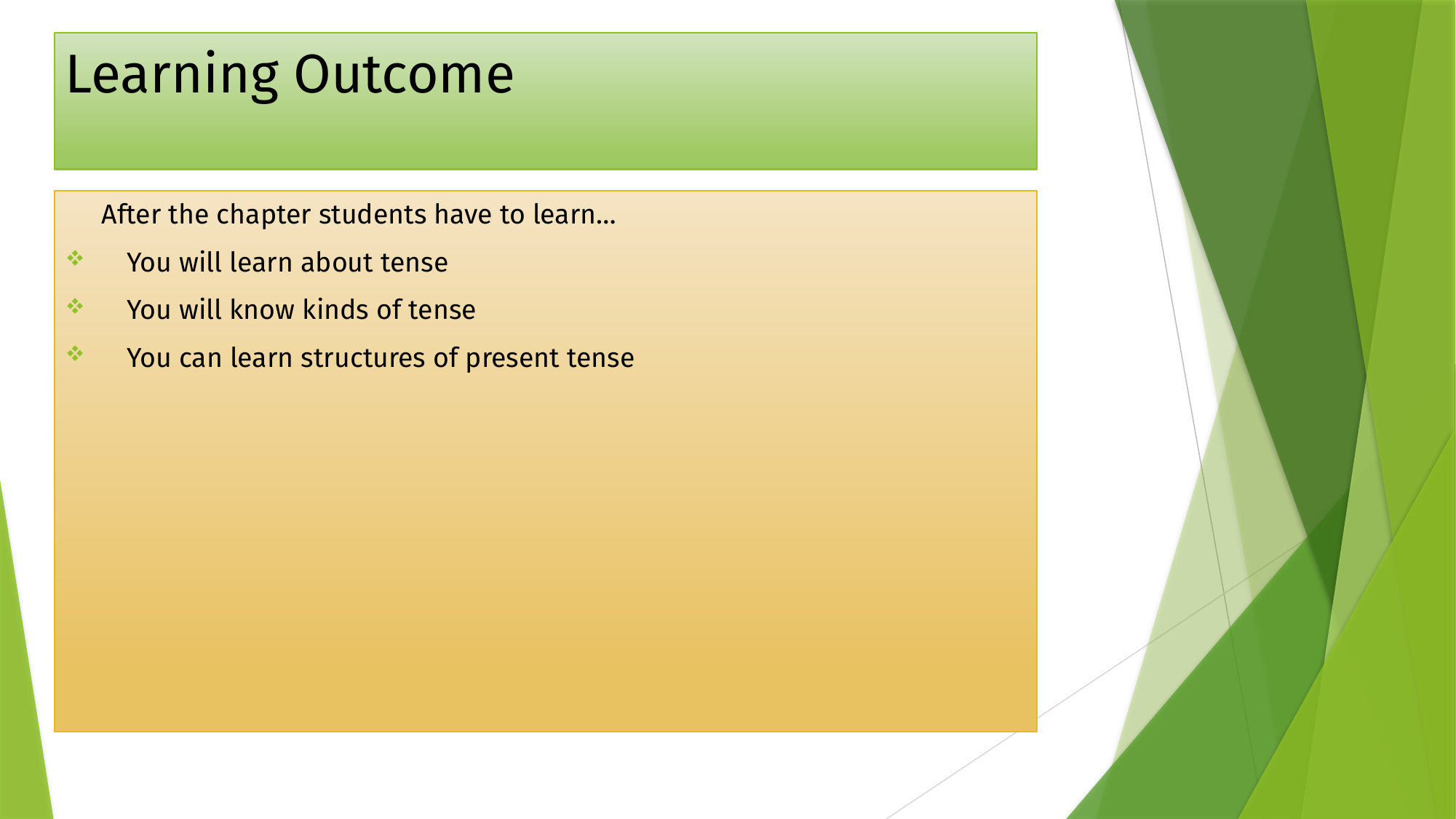

Learning Outcome
     After the chapter students have to learn…
You will learn about tense
You will know kinds of tense
You can learn structures of present tense